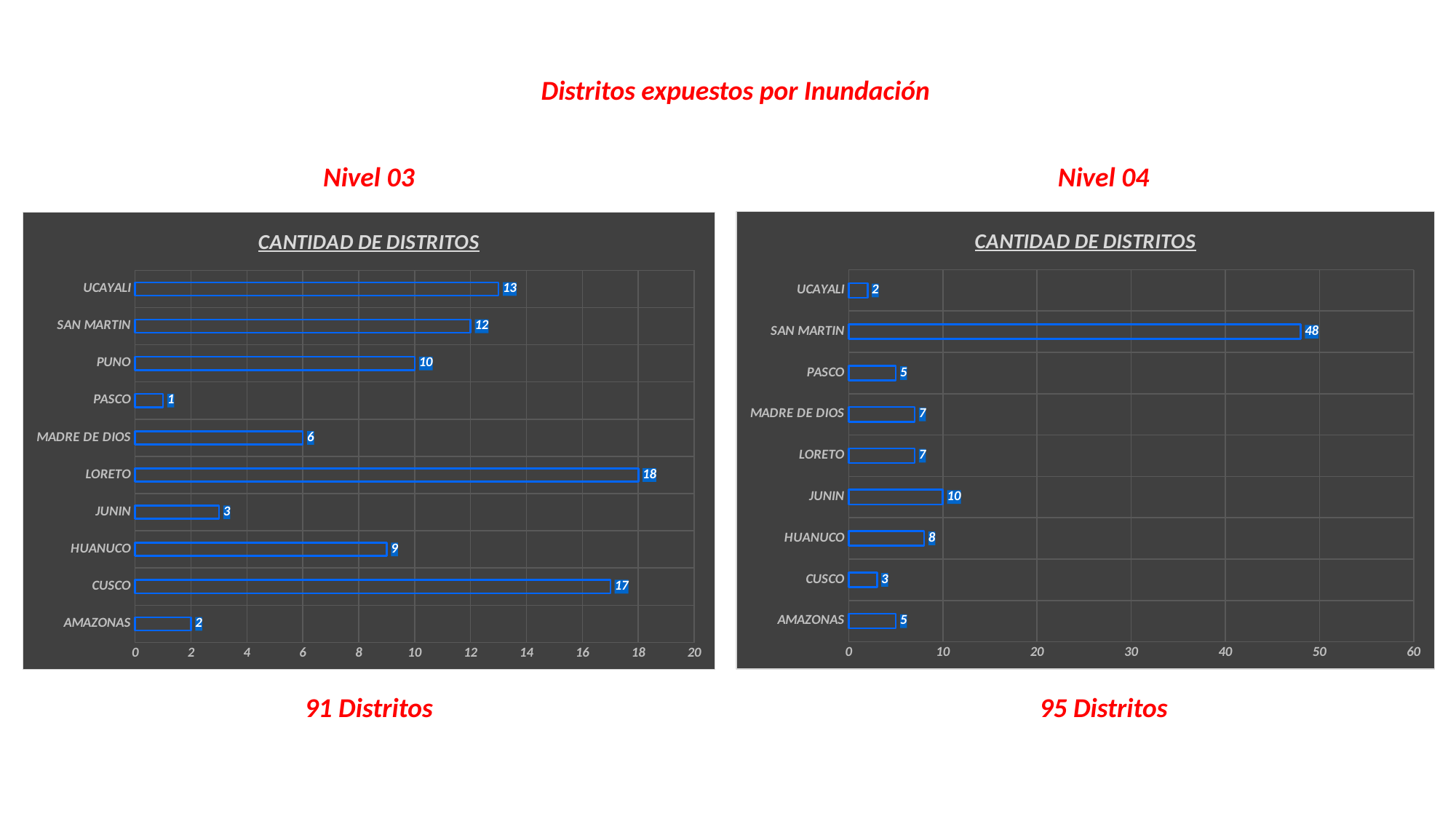

Distritos expuestos por Inundación
Nivel 03
Nivel 04

### Chart: CANTIDAD DE DISTRITOS

| Category | CANTIDAD DE DISTRITOS |
|---|---|
| AMAZONAS | 5.0 |
| CUSCO | 3.0 |
| HUANUCO | 8.0 |
| JUNIN | 10.0 |
| LORETO | 7.0 |
| MADRE DE DIOS | 7.0 |
| PASCO | 5.0 |
| SAN MARTIN | 48.0 |
| UCAYALI | 2.0 |

### Chart: CANTIDAD DE DISTRITOS

| Category | CANTIDAD DE DISTRITOS |
|---|---|
| AMAZONAS | 2.0 |
| CUSCO | 17.0 |
| HUANUCO | 9.0 |
| JUNIN | 3.0 |
| LORETO | 18.0 |
| MADRE DE DIOS | 6.0 |
| PASCO | 1.0 |
| PUNO | 10.0 |
| SAN MARTIN | 12.0 |
| UCAYALI | 13.0 |
91 Distritos
95 Distritos